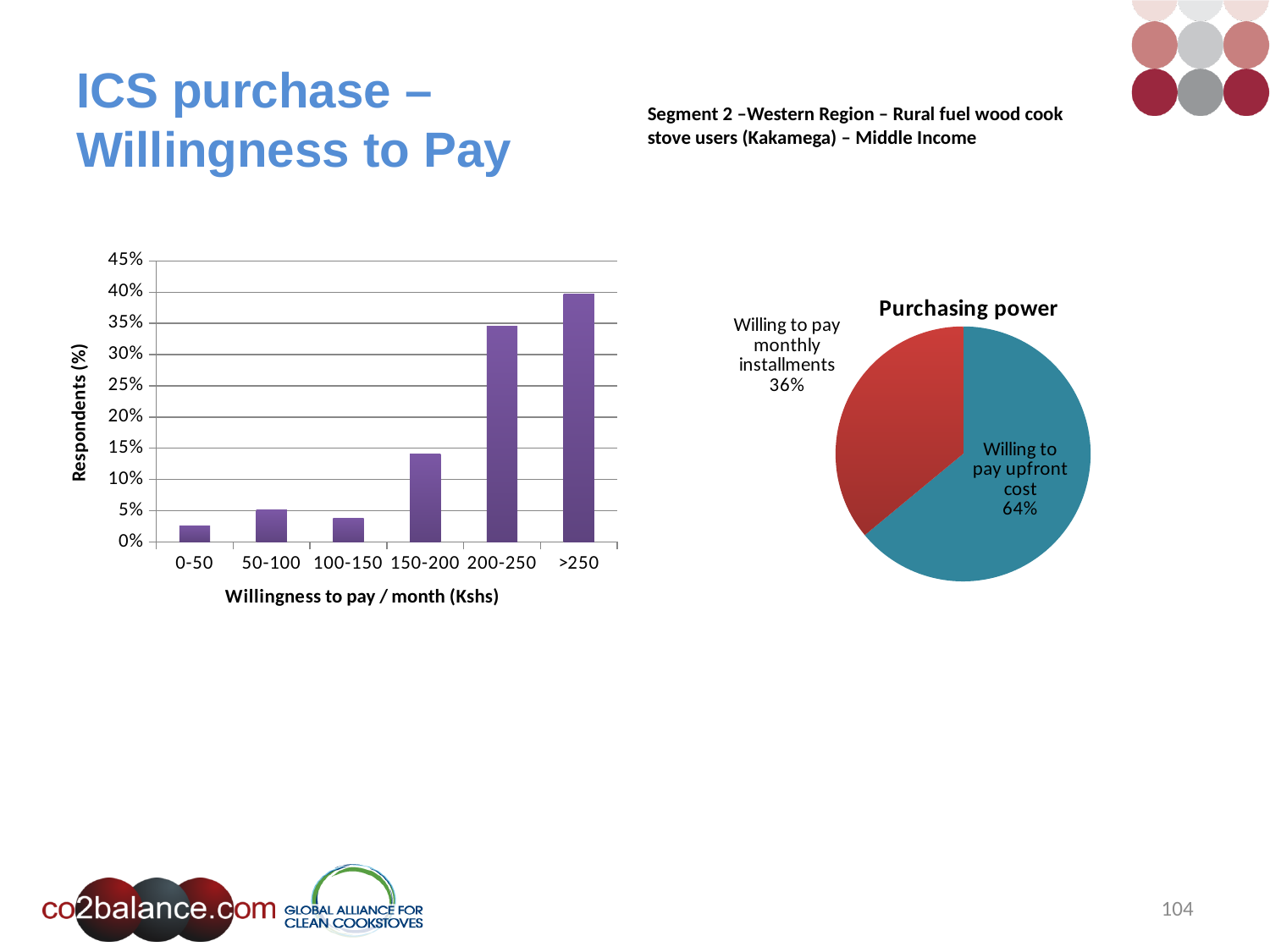

# ICS purchase – Willingness to Pay
Segment 2 –Western Region – Rural fuel wood cook stove users (Kakamega) – Middle Income

### Chart

| Category |  |
|---|---|
| 0-50 | 0.0256410256410258 |
| 50-100 | 0.0512820512820513 |
| 100-150 | 0.0384615384615385 |
| 150-200 | 0.141025641025641 |
| 200-250 | 0.346153846153846 |
| >250 | 0.397435897435899 |

### Chart: Purchasing power

| Category | 63. Payment in one purchase |
|---|---|
104